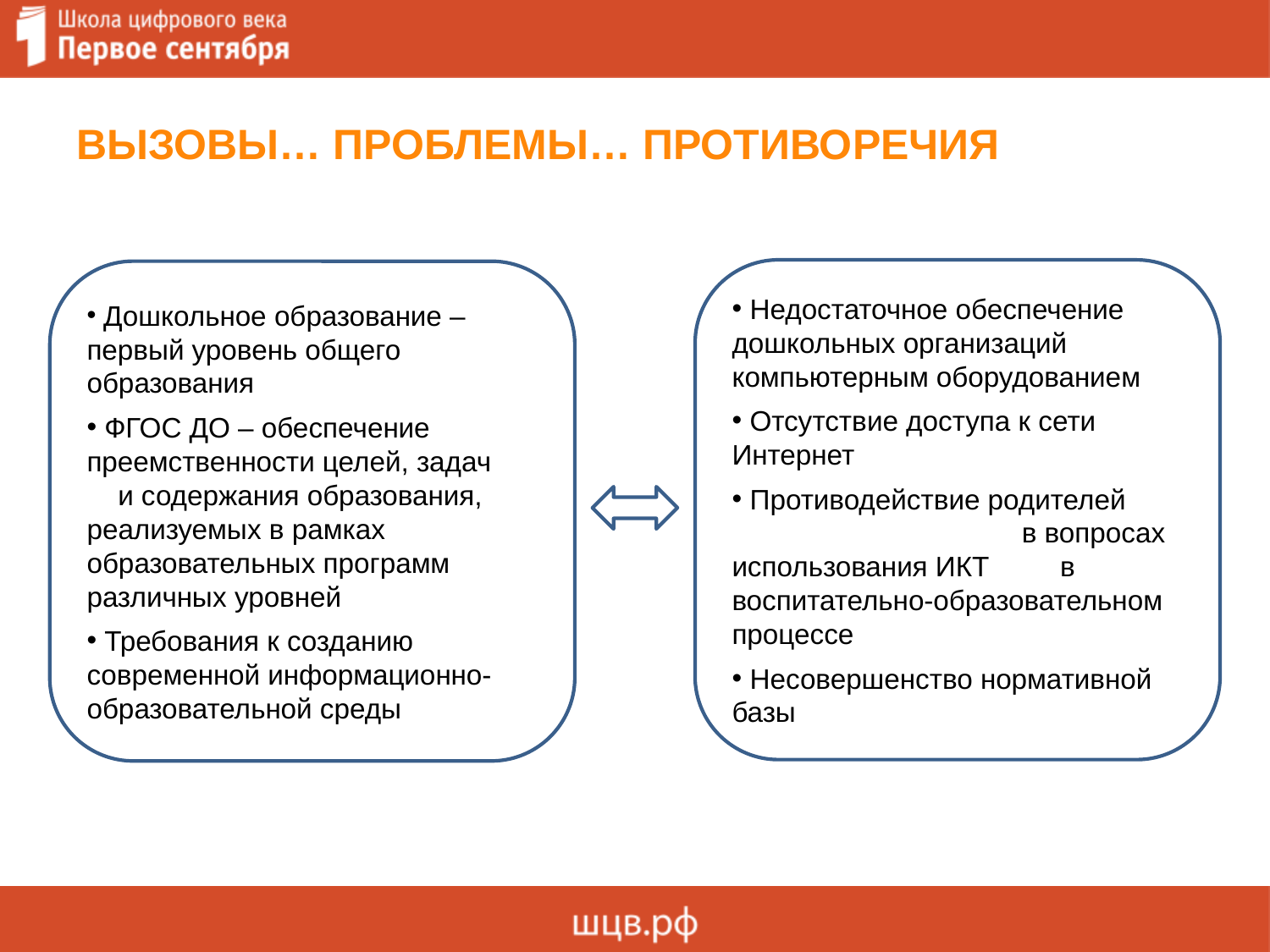

# ВЫЗОВЫ… ПРОБЛЕМЫ… ПРОТИВОРЕЧИЯ

 Недостаточное обеспечение дошкольных организаций компьютерным оборудованием
 Отсутствие доступа к сети Интернет
 Противодействие родителей                                             в вопросах использования ИКТ         в воспитательно-образовательном процессе
 Несовершенство нормативной базы
 Дошкольное образование –  первый уровень общего образования
 ФГОС ДО – обеспечение преемственности целей, задач          и содержания образования, реализуемых в рамках образовательных программ различных уровней
 Требования к созданию современной информационно-образовательной среды